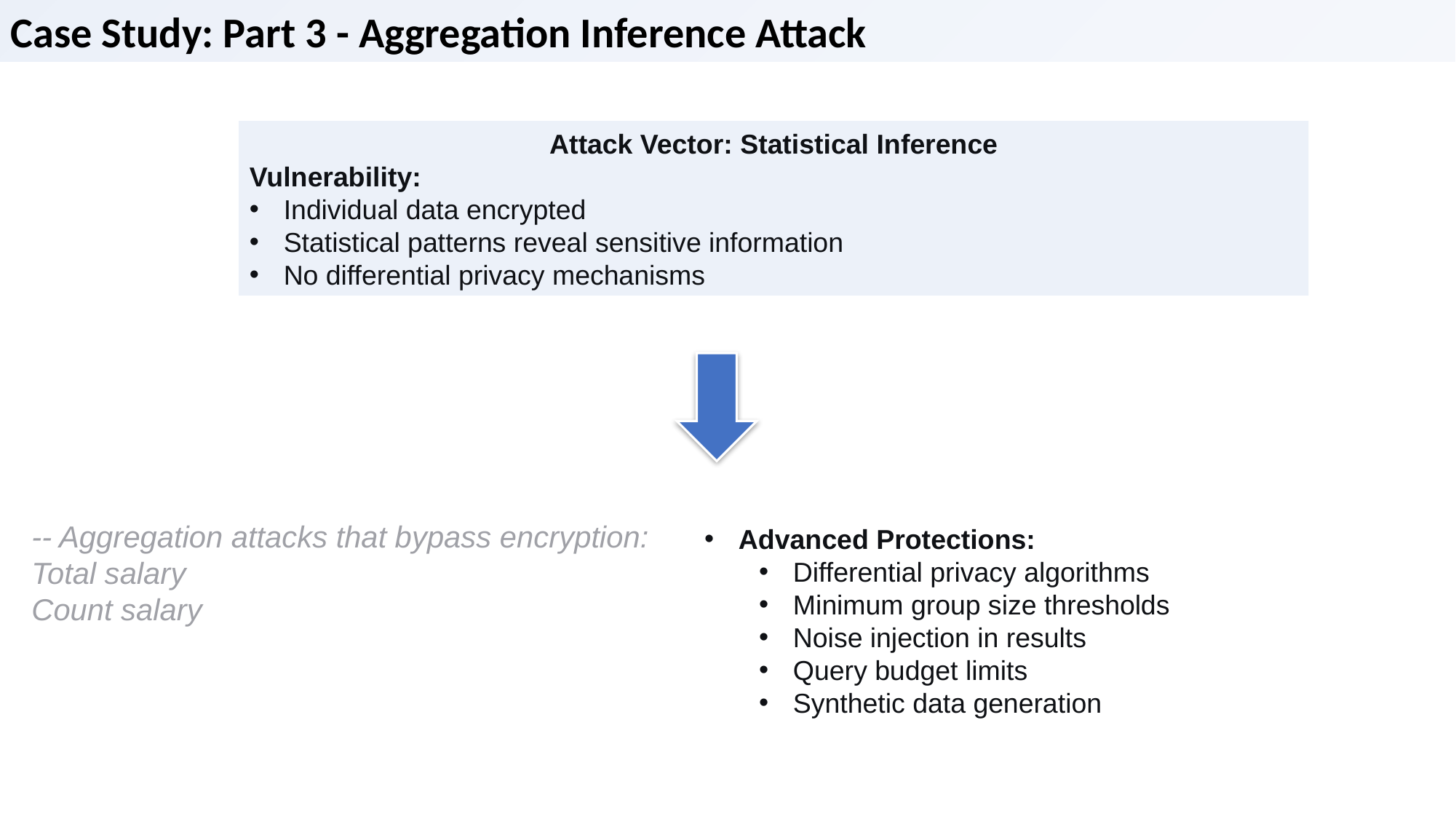

Case Study: Part 3 - Aggregation Inference Attack
Attack Vector: Statistical Inference
Vulnerability:
Individual data encrypted
Statistical patterns reveal sensitive information
No differential privacy mechanisms

-- Aggregation attacks that bypass encryption:
Total salary
Count salary

Advanced Protections:
Differential privacy algorithms
Minimum group size thresholds
Noise injection in results
Query budget limits
Synthetic data generation